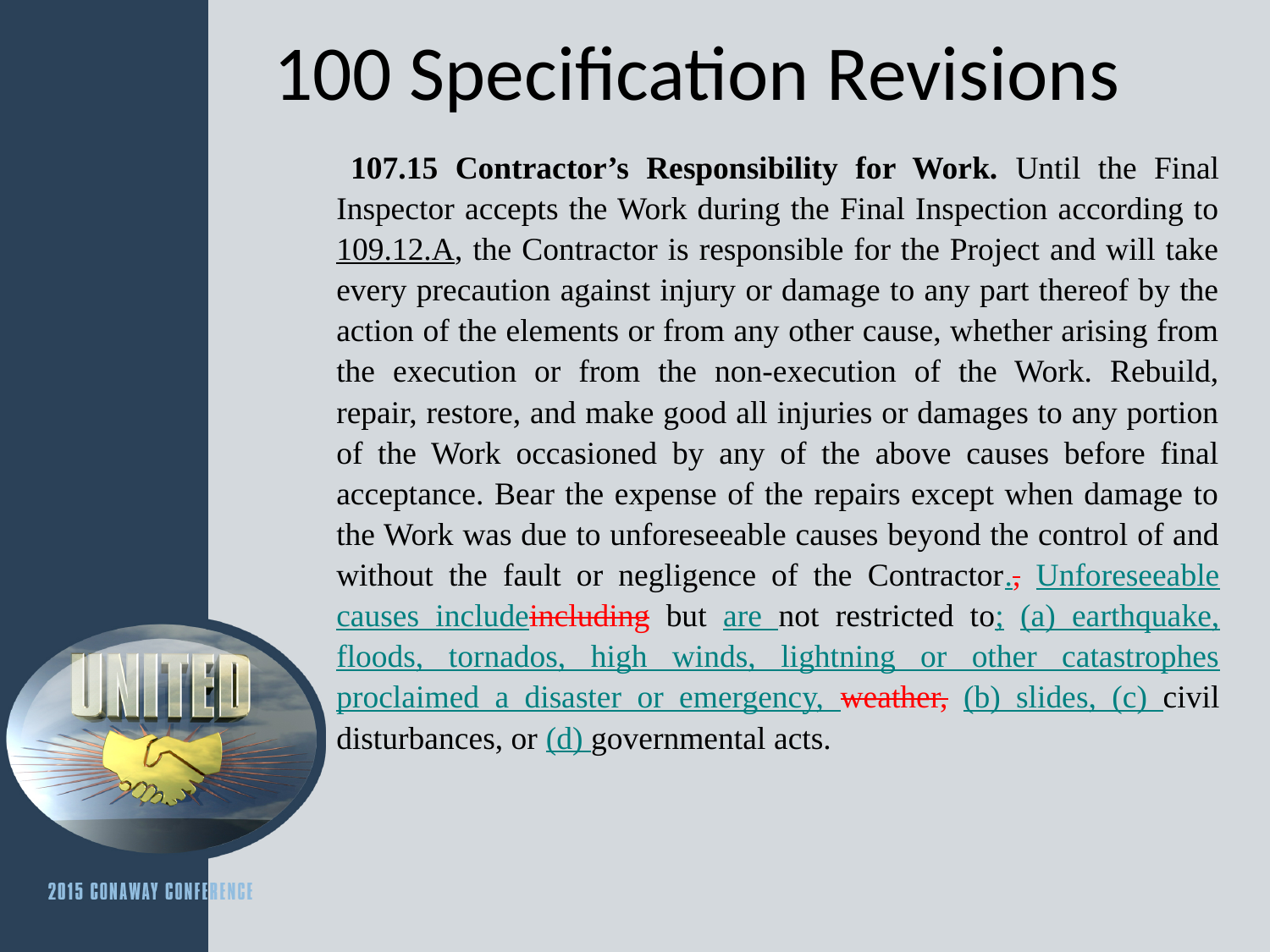

# 100 Specification Revisions
107.15 Contractor’s Responsibility for Work. Until the Final Inspector accepts the Work during the Final Inspection according to 109.12.A, the Contractor is responsible for the Project and will take every precaution against injury or damage to any part thereof by the action of the elements or from any other cause, whether arising from the execution or from the non-execution of the Work. Rebuild, repair, restore, and make good all injuries or damages to any portion of the Work occasioned by any of the above causes before final acceptance. Bear the expense of the repairs except when damage to the Work was due to unforeseeable causes beyond the control of and without the fault or negligence of the Contractor., Unforeseeable causes includeincluding but are not restricted to; (a) earthquake, floods, tornados, high winds, lightning or other catastrophes proclaimed a disaster or emergency, weather, (b) slides, (c) civil disturbances, or (d) governmental acts.